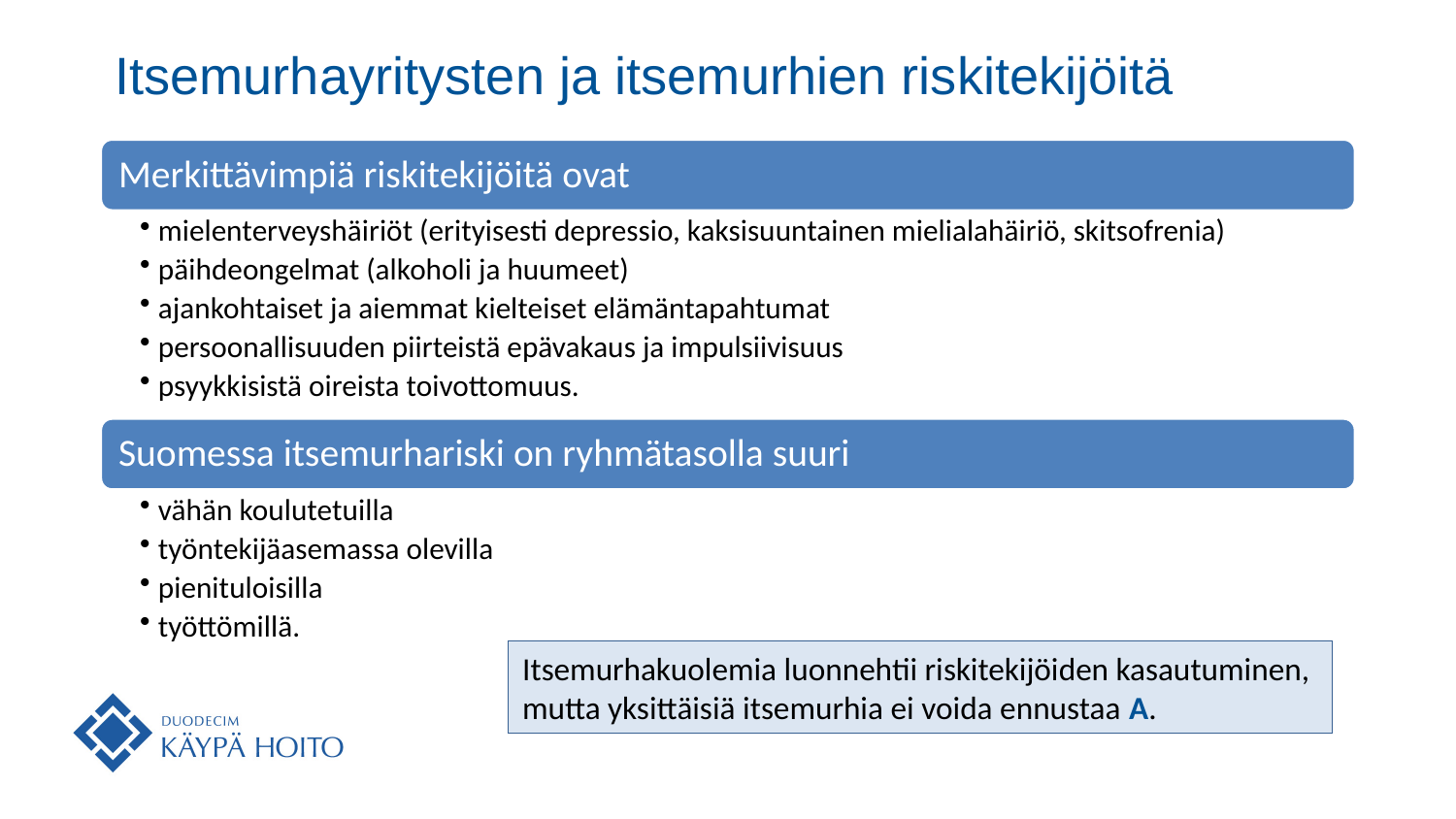

# Itsemurhayritysten ja itsemurhien riskitekijöitä
Merkittävimpiä riskitekijöitä ovat
mielenterveyshäiriöt (erityisesti depressio, kaksisuuntainen mielialahäiriö, skitsofrenia)
päihdeongelmat (alkoholi ja huumeet)
ajankohtaiset ja aiemmat kielteiset elämäntapahtumat
persoonallisuuden piirteistä epävakaus ja impulsiivisuus
psyykkisistä oireista toivottomuus.
Suomessa itsemurhariski on ryhmätasolla suuri
vähän koulutetuilla
työntekijäasemassa olevilla
pienituloisilla
työttömillä.
Itsemurhakuolemia luonnehtii riskitekijöiden kasautuminen,
mutta yksittäisiä itsemurhia ei voida ennustaa A.